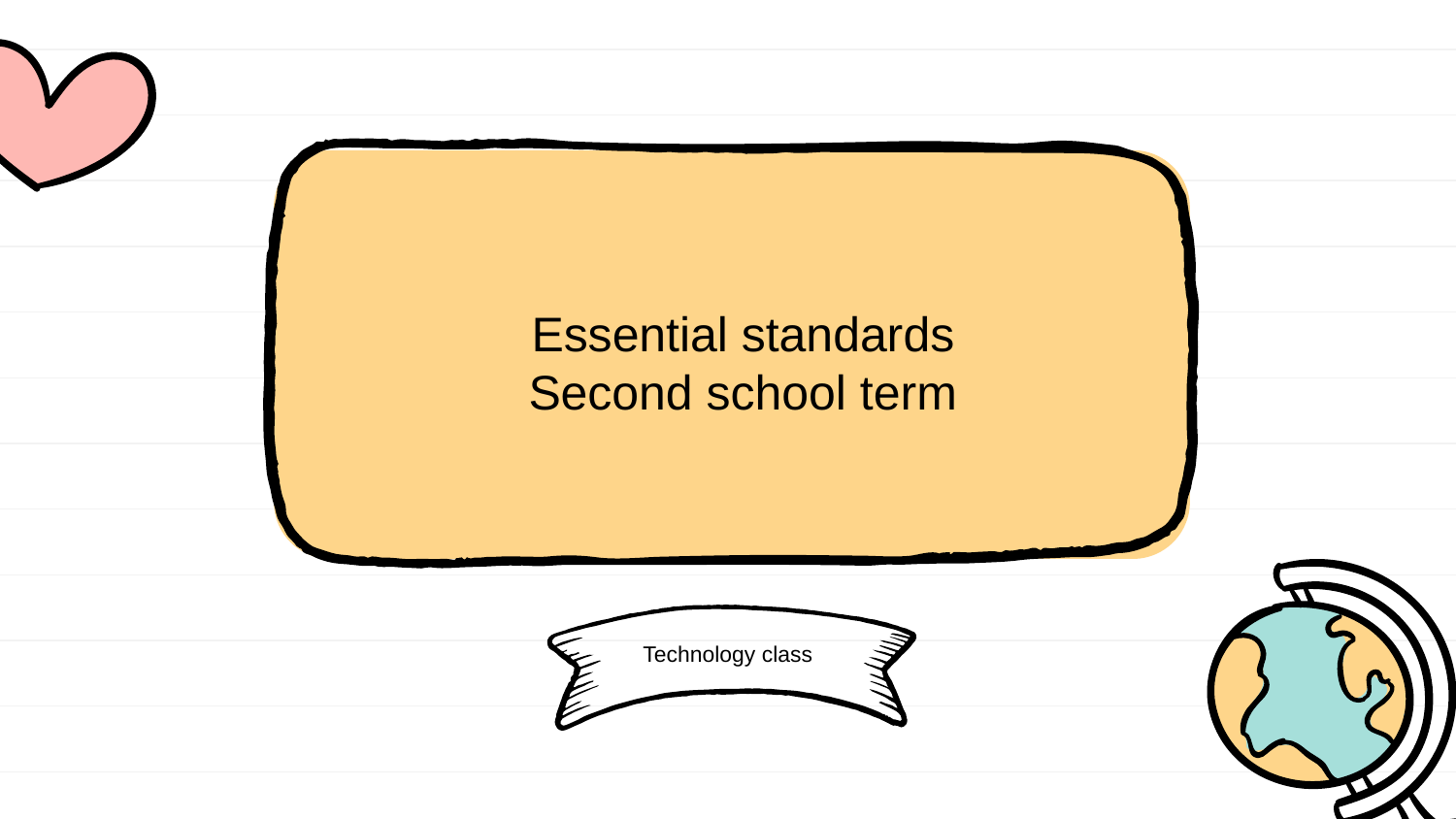

Essential standards
Second school term

# Technology class